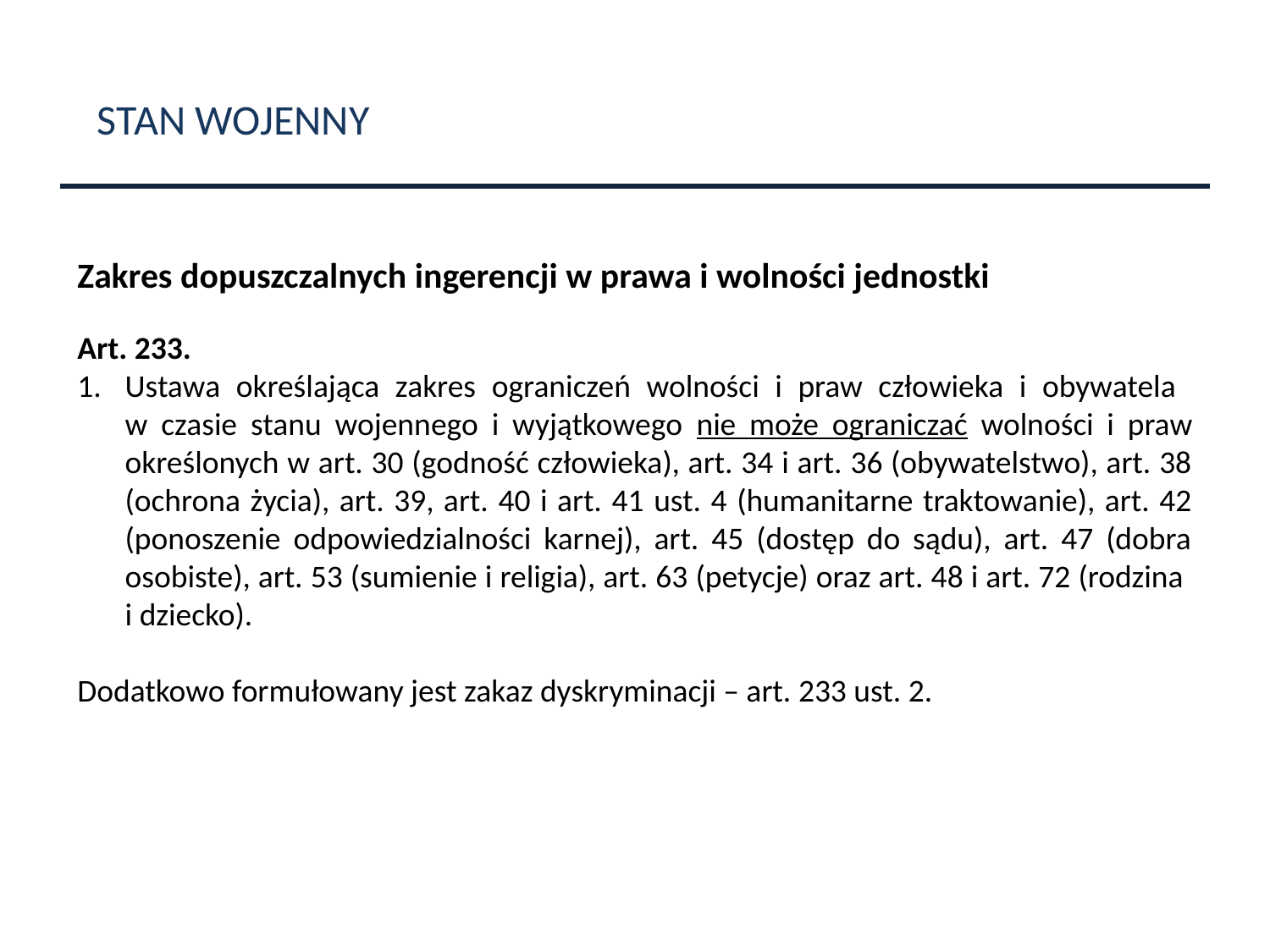

STAN WOJENNY
Zakres dopuszczalnych ingerencji w prawa i wolności jednostki

Art. 233.
Ustawa określająca zakres ograniczeń wolności i praw człowieka i obywatela
w czasie stanu wojennego i wyjątkowego nie może ograniczać wolności i praw określonych w art. 30 (godność człowieka), art. 34 i art. 36 (obywatelstwo), art. 38 (ochrona życia), art. 39, art. 40 i art. 41 ust. 4 (humanitarne traktowanie), art. 42 (ponoszenie odpowiedzialności karnej), art. 45 (dostęp do sądu), art. 47 (dobra osobiste), art. 53 (sumienie i religia), art. 63 (petycje) oraz art. 48 i art. 72 (rodzina
i dziecko).

Dodatkowo formułowany jest zakaz dyskryminacji – art. 233 ust. 2.